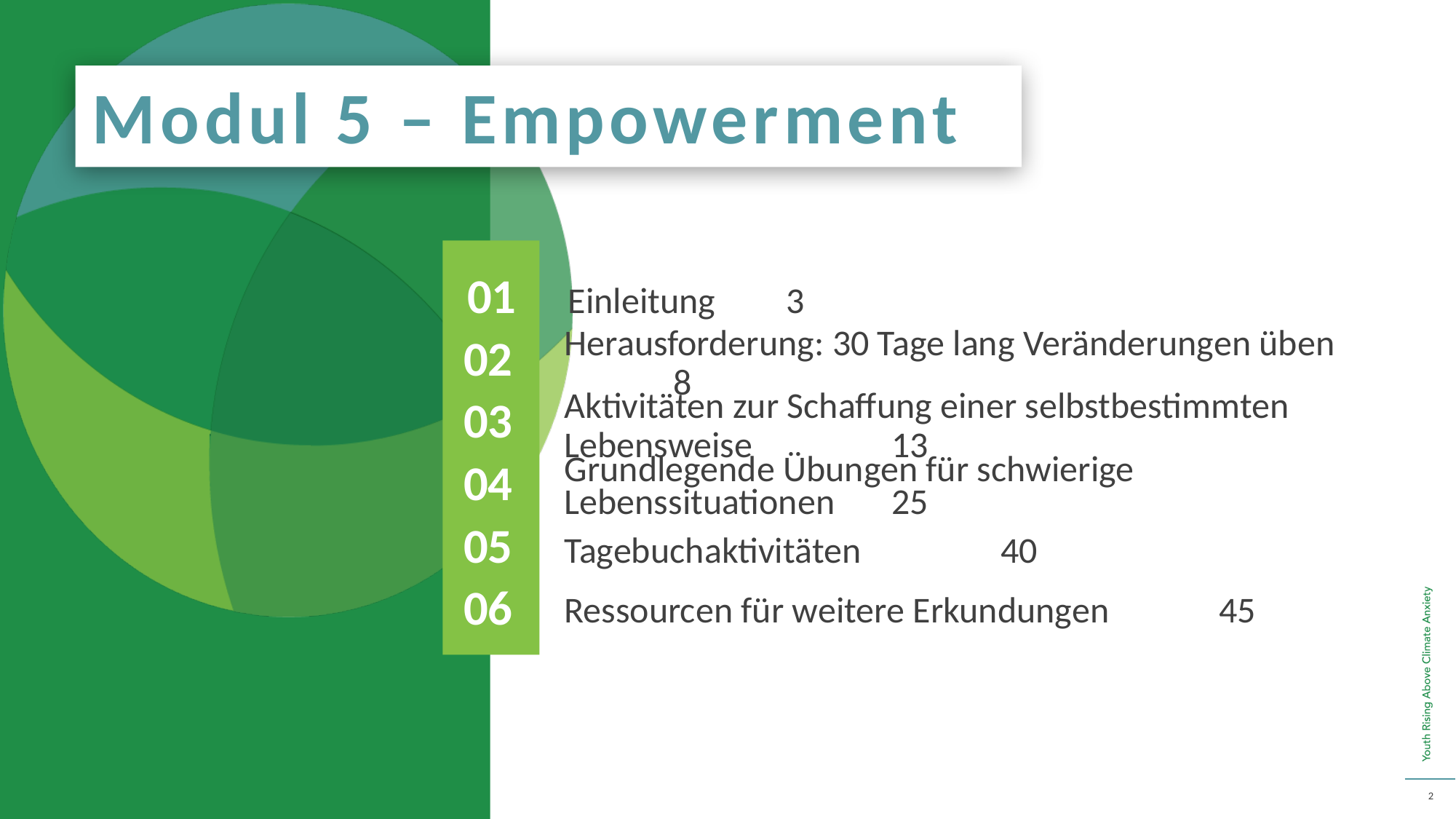

Modul 5 – Empowerment

01
Einleitung        	3
02
Herausforderung: 30 Tage lang Veränderungen üben        	8
03
Aktivitäten zur Schaffung einer selbstbestimmten Lebensweise    	13

04
Grundlegende Übungen für schwierige Lebenssituationen    	25
05
Tagebuchaktivitäten         	40
06
Ressourcen für weitere Erkundungen         	45